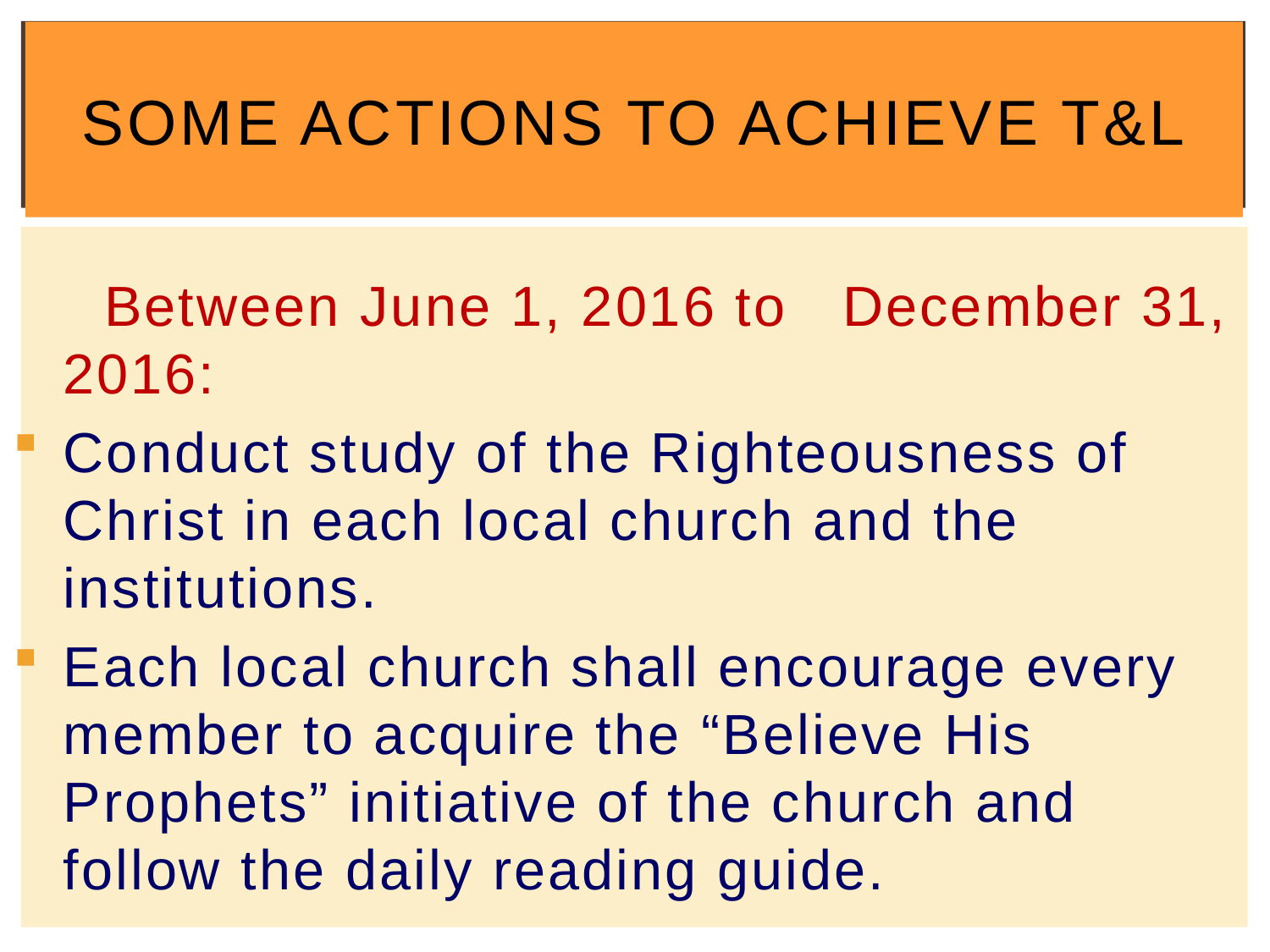

# Some Actions to Achieve T&L
     Between June 1, 2016 to   December 31, 2016:
Conduct study of the Righteousness of Christ in each local church and the institutions.
Each local church shall encourage every member to acquire the “Believe His Prophets” initiative of the church and follow the daily reading guide.